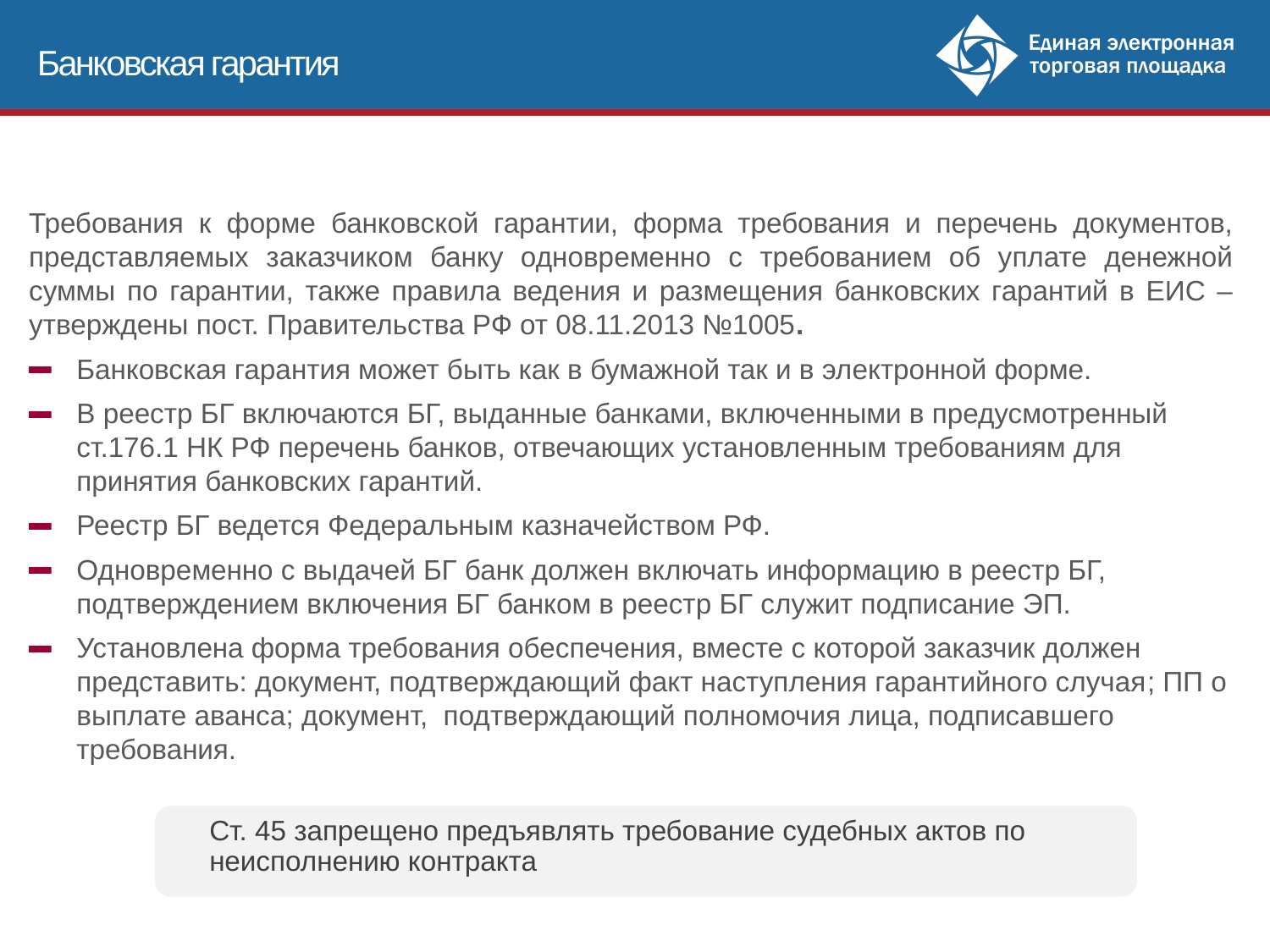

Банковская гарантия
Требования к форме банковской гарантии, форма требования и перечень документов, представляемых заказчиком банку одновременно с требованием об уплате денежной суммы по гарантии, также правила ведения и размещения банковских гарантий в ЕИС – утверждены пост. Правительства РФ от 08.11.2013 №1005.
Банковская гарантия может быть как в бумажной так и в электронной форме.
В реестр БГ включаются БГ, выданные банками, включенными в предусмотренный ст.176.1 НК РФ перечень банков, отвечающих установленным требованиям для принятия банковских гарантий.
Реестр БГ ведется Федеральным казначейством РФ.
Одновременно с выдачей БГ банк должен включать информацию в реестр БГ, подтверждением включения БГ банком в реестр БГ служит подписание ЭП.
Установлена форма требования обеспечения, вместе с которой заказчик должен представить: документ, подтверждающий факт наступления гарантийного случая; ПП о выплате аванса; документ,  подтверждающий полномочия лица, подписавшего требования.

Ст. 45 запрещено предъявлять требование судебных актов по неисполнению контракта